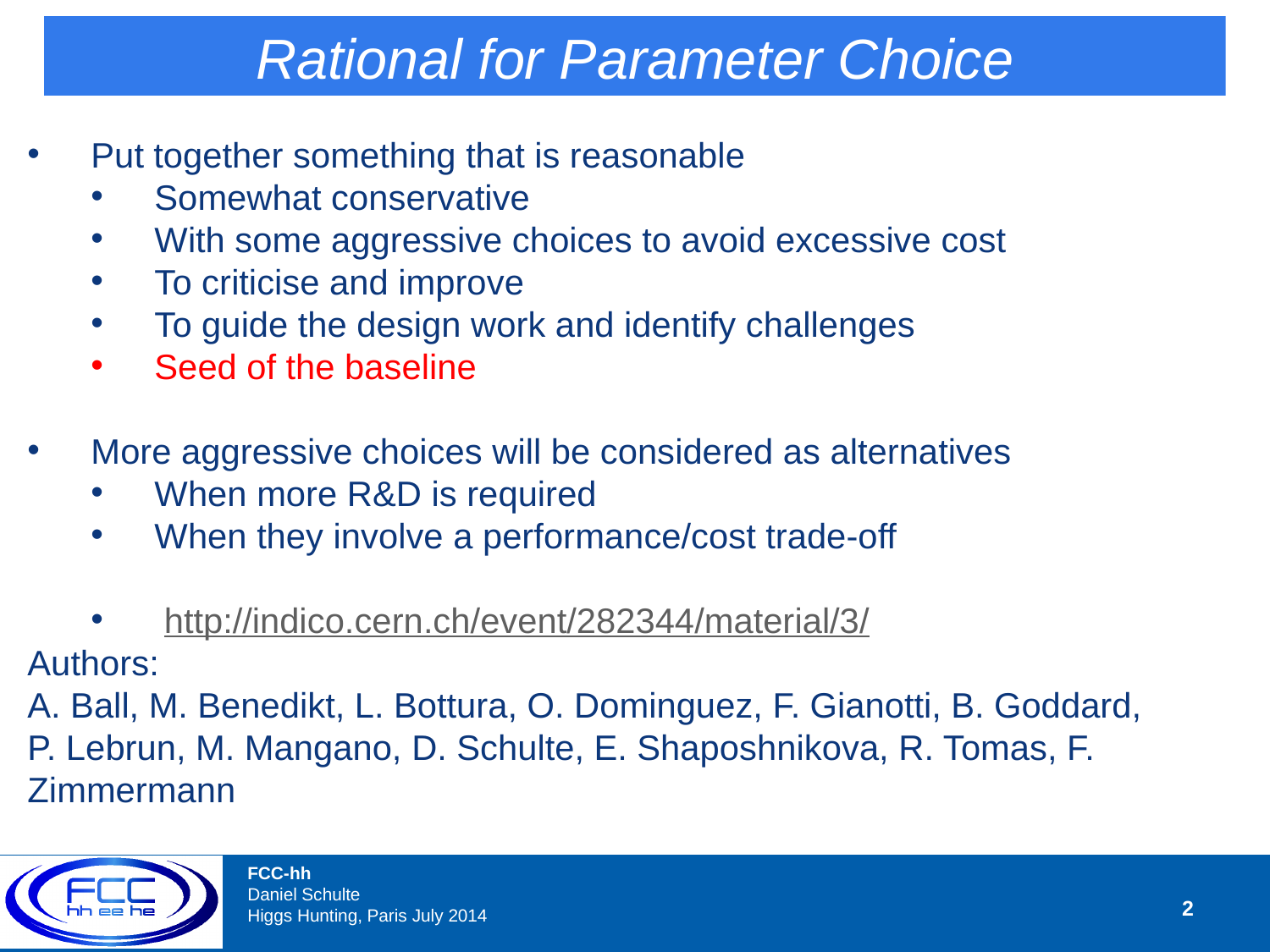

Rational for Parameter Choice
Put together something that is reasonable
Somewhat conservative
With some aggressive choices to avoid excessive cost
To criticise and improve
To guide the design work and identify challenges
Seed of the baseline

More aggressive choices will be considered as alternatives
When more R&D is required
When they involve a performance/cost trade-off

 http://indico.cern.ch/event/282344/material/3/
Authors:
A. Ball, M. Benedikt, L. Bottura, O. Dominguez, F. Gianotti, B. Goddard,
P. Lebrun, M. Mangano, D. Schulte, E. Shaposhnikova, R. Tomas, F. Zimmermann